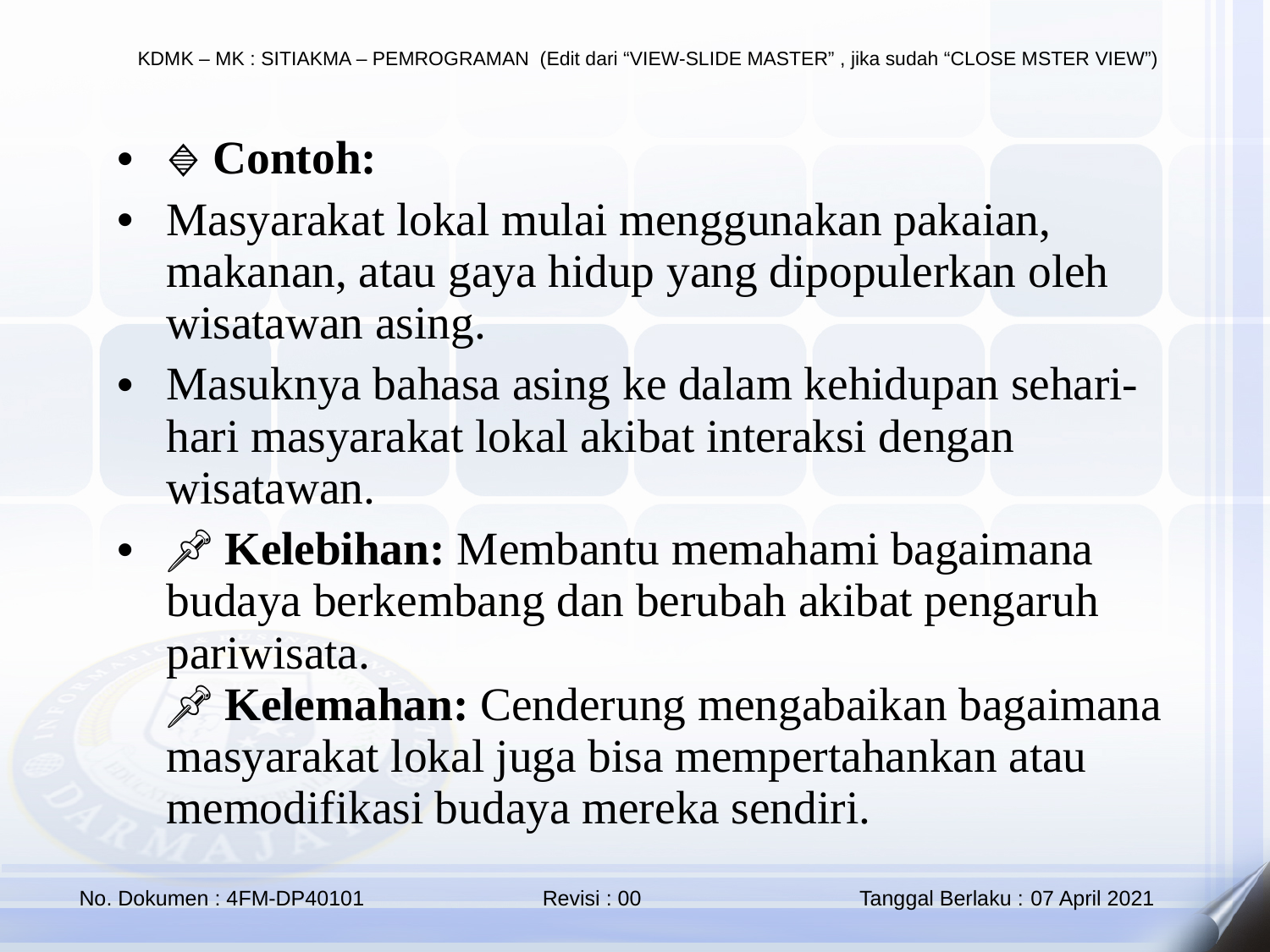

🔹 Contoh:
Masyarakat lokal mulai menggunakan pakaian, makanan, atau gaya hidup yang dipopulerkan oleh wisatawan asing.
Masuknya bahasa asing ke dalam kehidupan sehari-hari masyarakat lokal akibat interaksi dengan wisatawan.
📌 Kelebihan: Membantu memahami bagaimana budaya berkembang dan berubah akibat pengaruh pariwisata.
📌 Kelemahan: Cenderung mengabaikan bagaimana masyarakat lokal juga bisa mempertahankan atau memodifikasi budaya mereka sendiri.